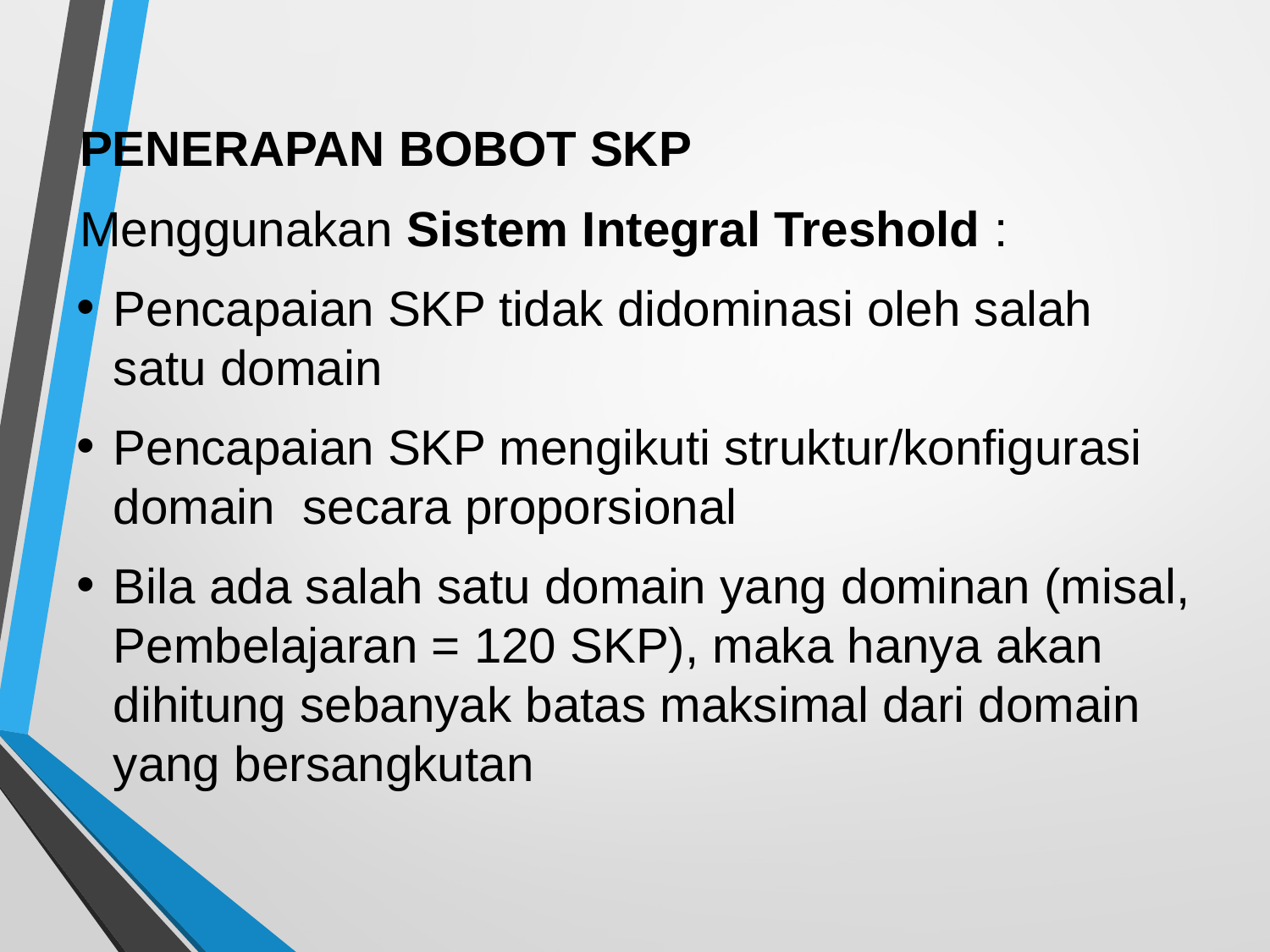

PENERAPAN BOBOT SKP
Menggunakan Sistem Integral Treshold :
Pencapaian SKP tidak didominasi oleh salah satu domain
Pencapaian SKP mengikuti struktur/konfigurasi domain  secara proporsional
Bila ada salah satu domain yang dominan (misal, Pembelajaran = 120 SKP), maka hanya akan dihitung sebanyak batas maksimal dari domain yang bersangkutan